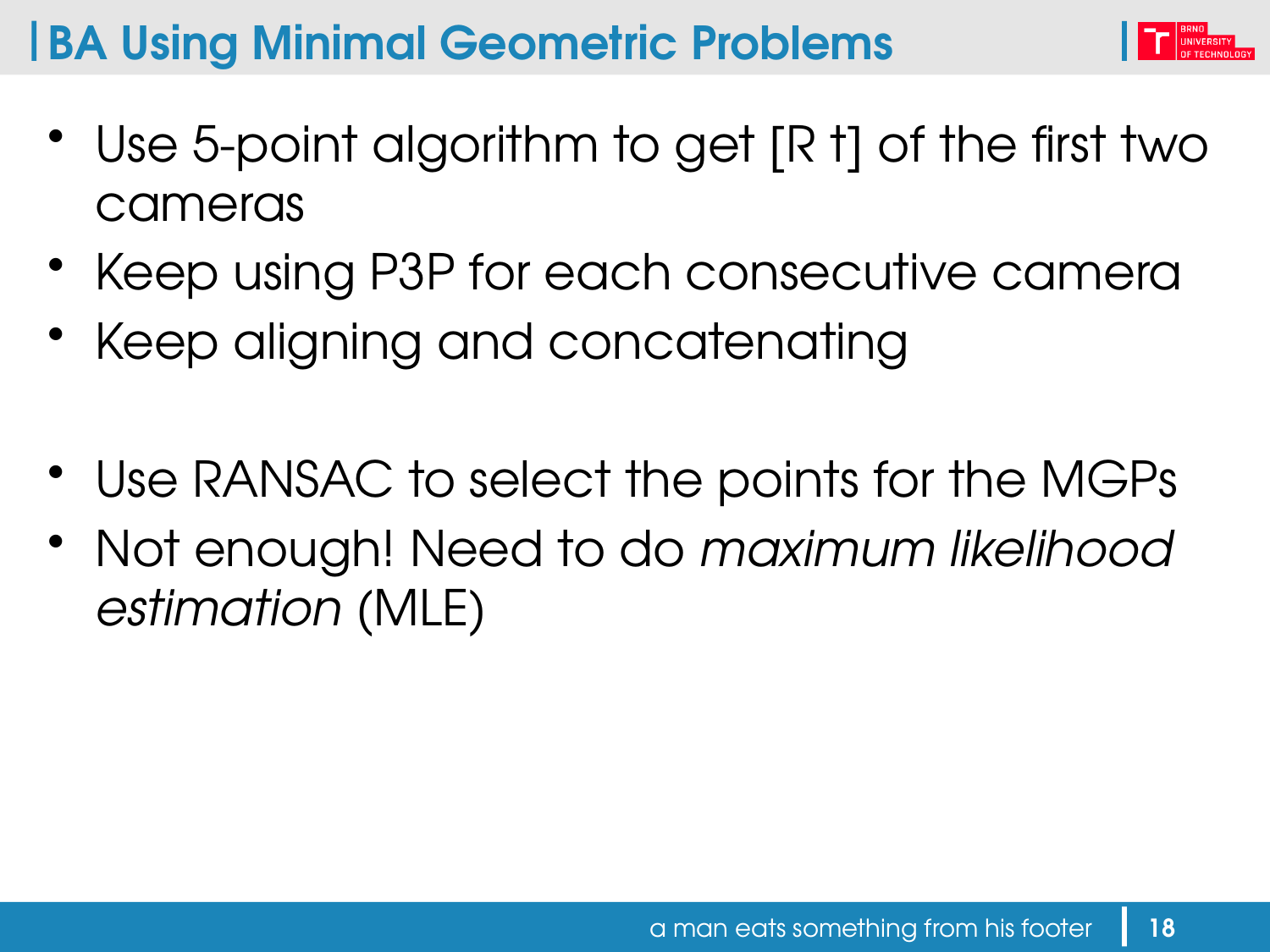

# BA Using Minimal Geometric Problems
Use 5-point algorithm to get [R t] of the first two cameras
Keep using P3P for each consecutive camera
Keep aligning and concatenating

Use RANSAC to select the points for the MGPs
Not enough! Need to do maximum likelihood estimation (MLE)
a man eats something from his footer
18